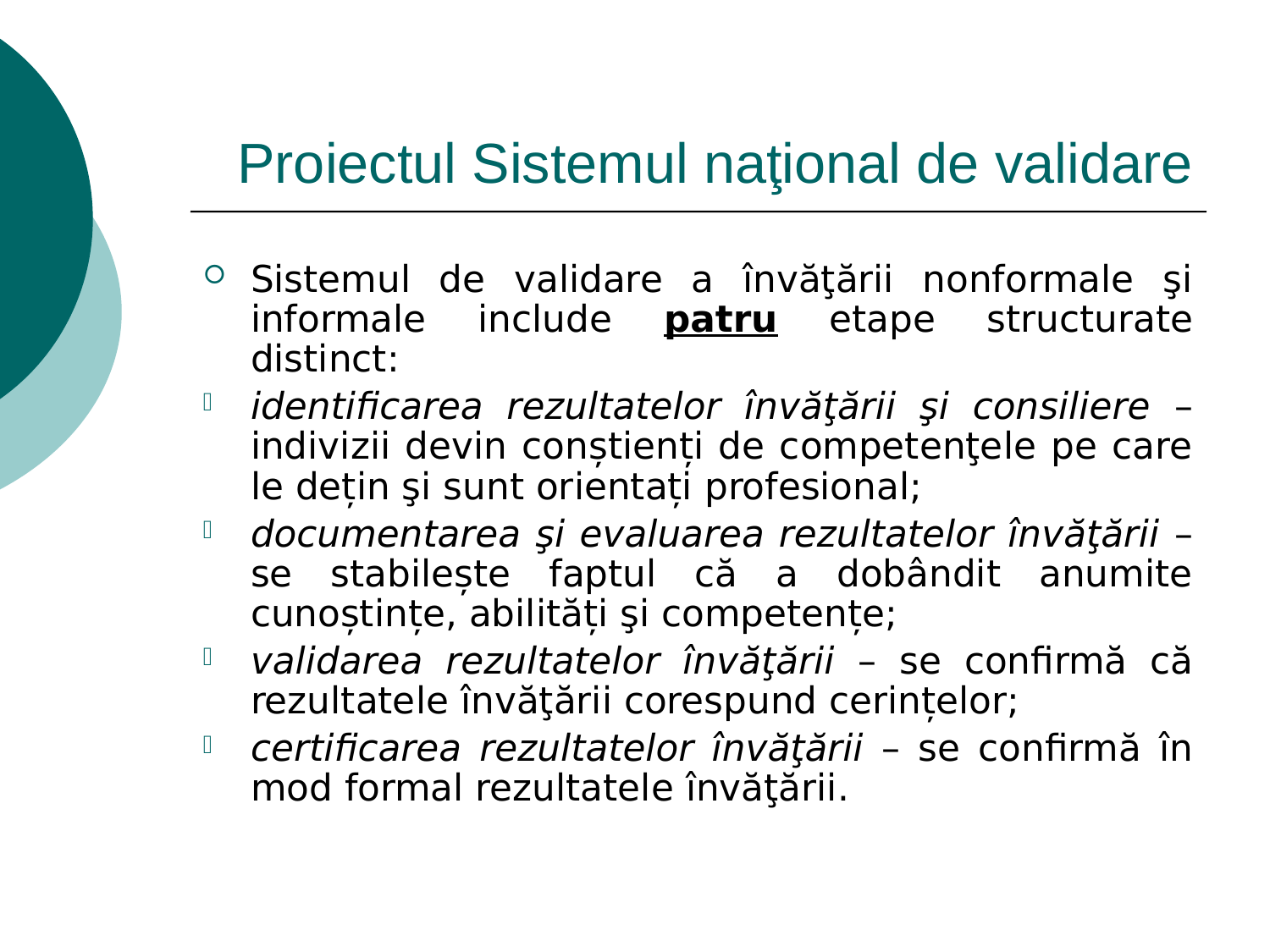

# Proiectul Sistemul naţional de validare
Sistemul de validare a învăţării nonformale şi informale include patru etape structurate distinct:
identificarea rezultatelor învăţării şi consiliere – indivizii devin conștienți de competenţele pe care le dețin şi sunt orientați profesional;
documentarea şi evaluarea rezultatelor învăţării – se stabilește faptul că a dobândit anumite cunoștințe, abilități şi competențe;
validarea rezultatelor învăţării – se confirmă că rezultatele învăţării corespund cerințelor;
certificarea rezultatelor învăţării – se confirmă în mod formal rezultatele învăţării.